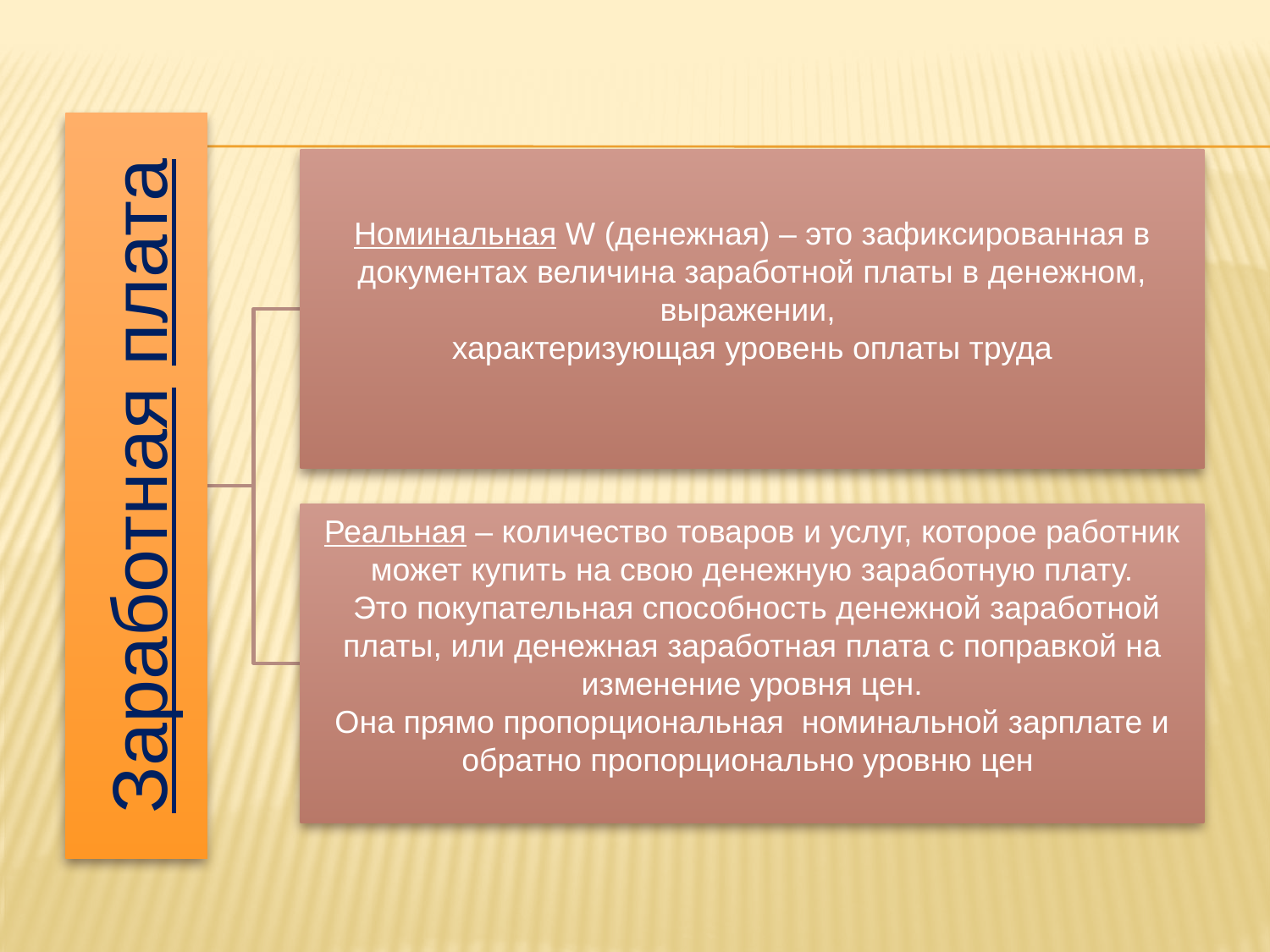

Заработная плата
Номинальная W (денежная) – это зафиксированная в документах величина заработной платы в денежном, выражении,
характеризующая уровень оплаты труда

Реальная – количество товаров и услуг, которое работник может купить на свою денежную заработную плату.
 Это покупательная способность денежной заработной платы, или денежная заработная плата с поправкой на изменение уровня цен.
Она прямо пропорциональная  номинальной зарплате и обратно пропорционально уровню цен